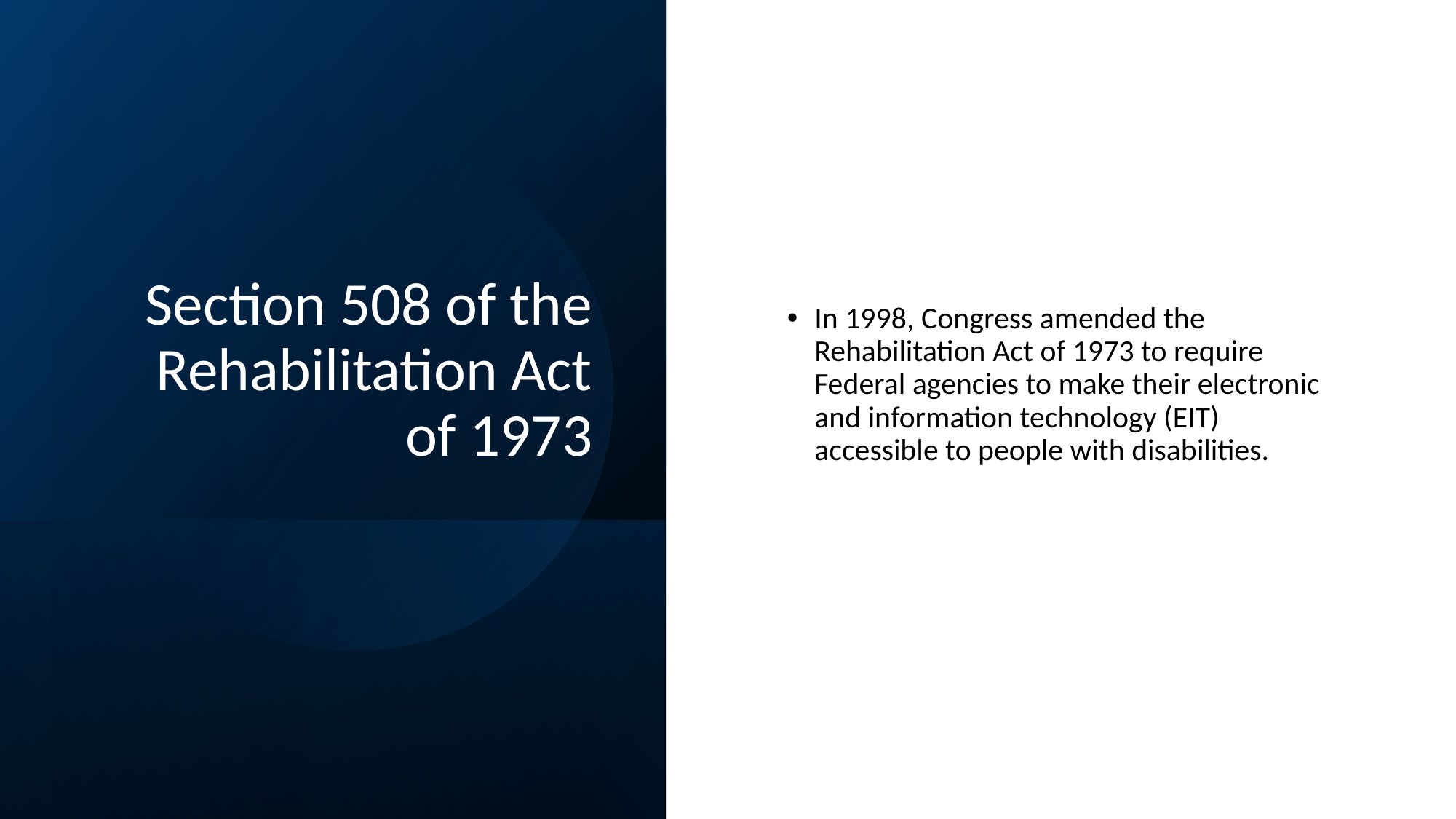

# Section 508 of the Rehabilitation Act of 1973

In 1998, Congress amended the Rehabilitation Act of 1973 to require Federal agencies to make their electronic and information technology (EIT) accessible to people with disabilities.